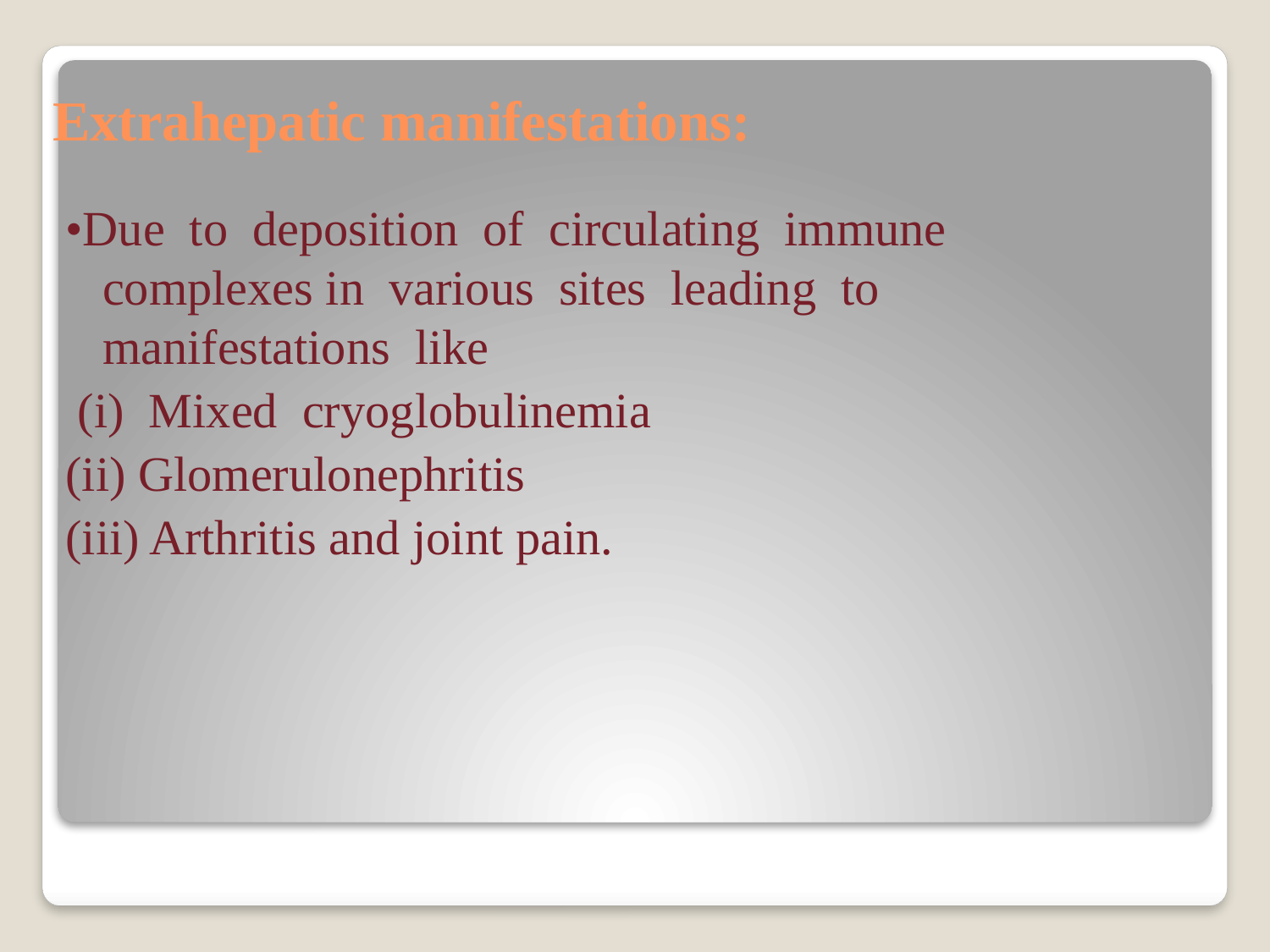

# Extrahepatic manifestations:
•Due  to  deposition  of  circulating  immune  complexes in  various  sites  leading  to  manifestations  like
 (i)  Mixed  cryoglobulinemia
(ii) Glomerulonephritis
(iii) Arthritis and joint pain.